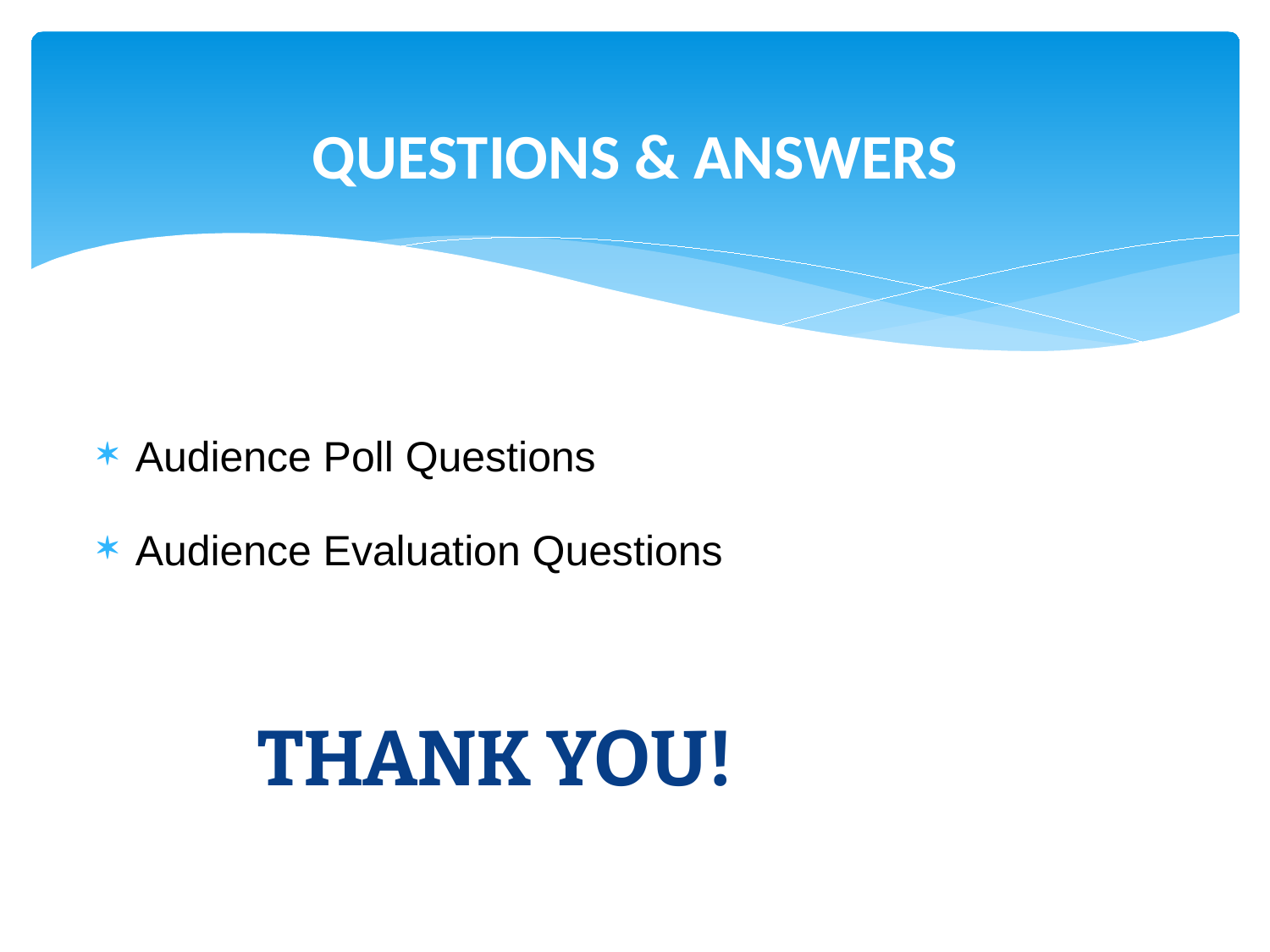

# QUESTIONS & ANSWERS
Audience Poll Questions

Audience Evaluation Questions

                     THANK YOU!